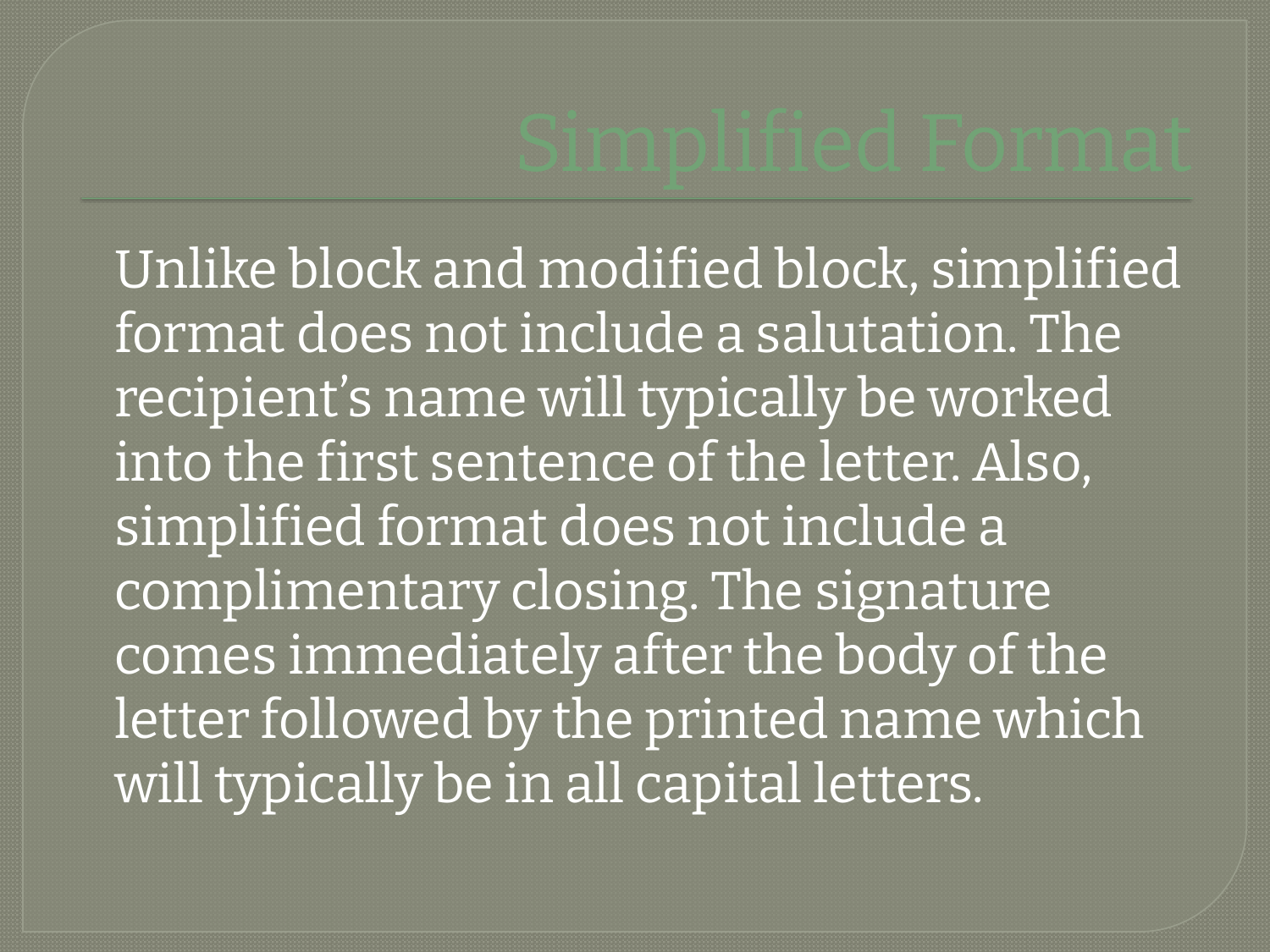

# Simplified Format
	Unlike block and modified block, simplified format does not include a salutation. The recipient’s name will typically be worked into the first sentence of the letter. Also, simplified format does not include a complimentary closing. The signature comes immediately after the body of the letter followed by the printed name which will typically be in all capital letters.